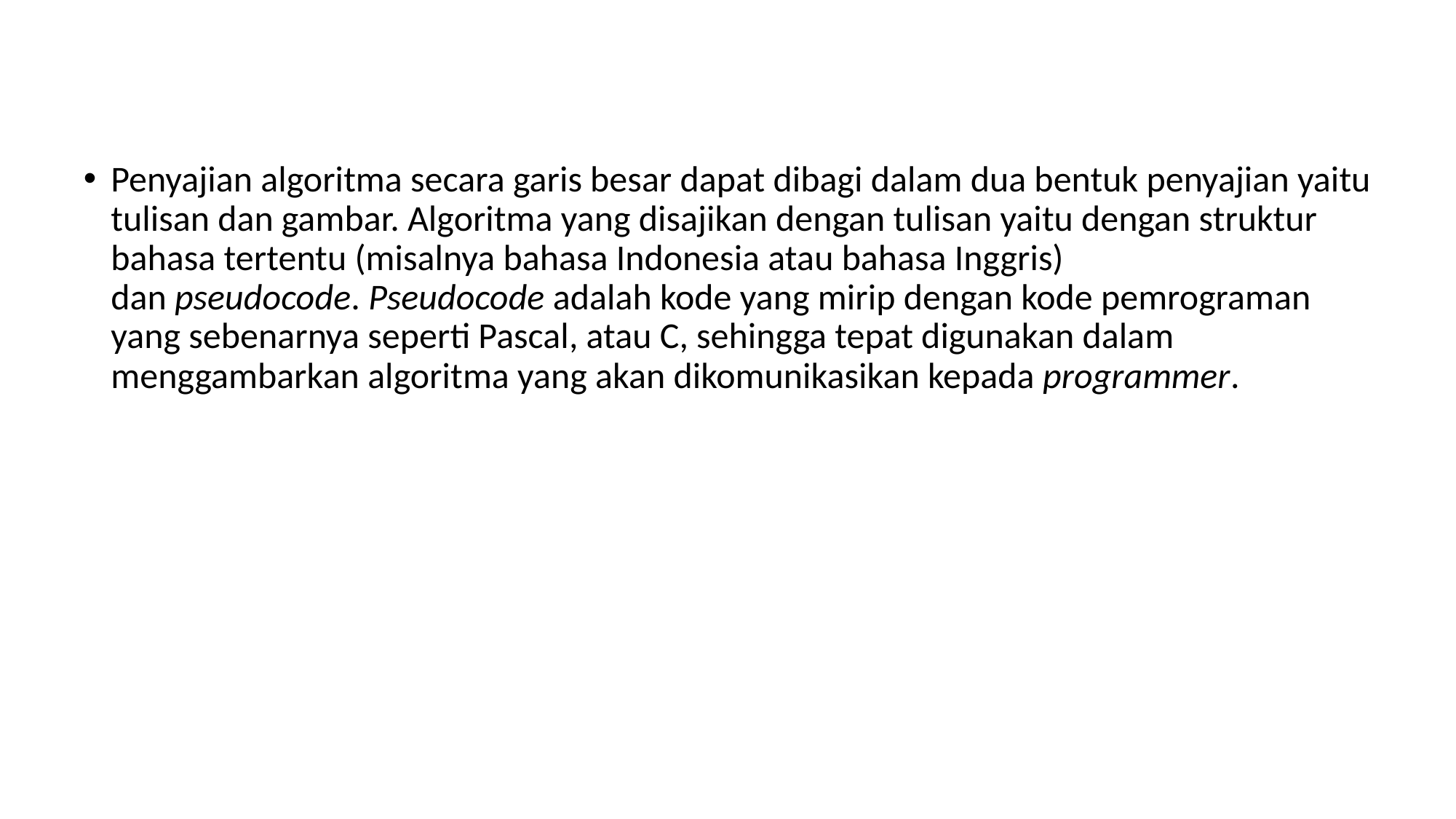

Penyajian algoritma secara garis besar dapat dibagi dalam dua bentuk penyajian yaitu tulisan dan gambar. Algoritma yang disajikan dengan tulisan yaitu dengan struktur bahasa tertentu (misalnya bahasa Indonesia atau bahasa Inggris) dan pseudocode. Pseudocode adalah kode yang mirip dengan kode pemrograman yang sebenarnya seperti Pascal, atau C, sehingga tepat digunakan dalam menggambarkan algoritma yang akan dikomunikasikan kepada programmer.